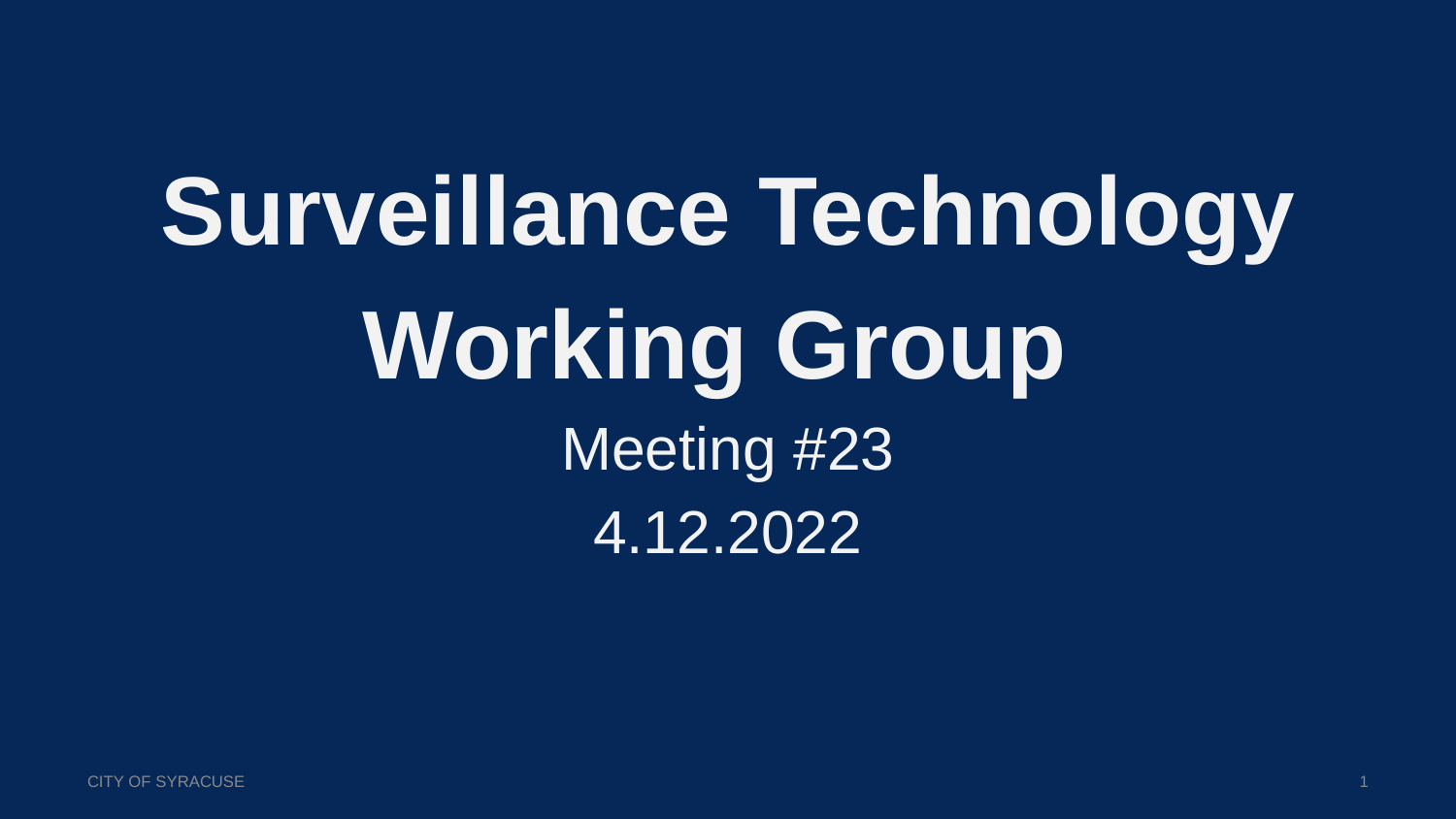

# Surveillance Technology Working Group
Meeting #23
4.12.2022
CITY OF SYRACUSE